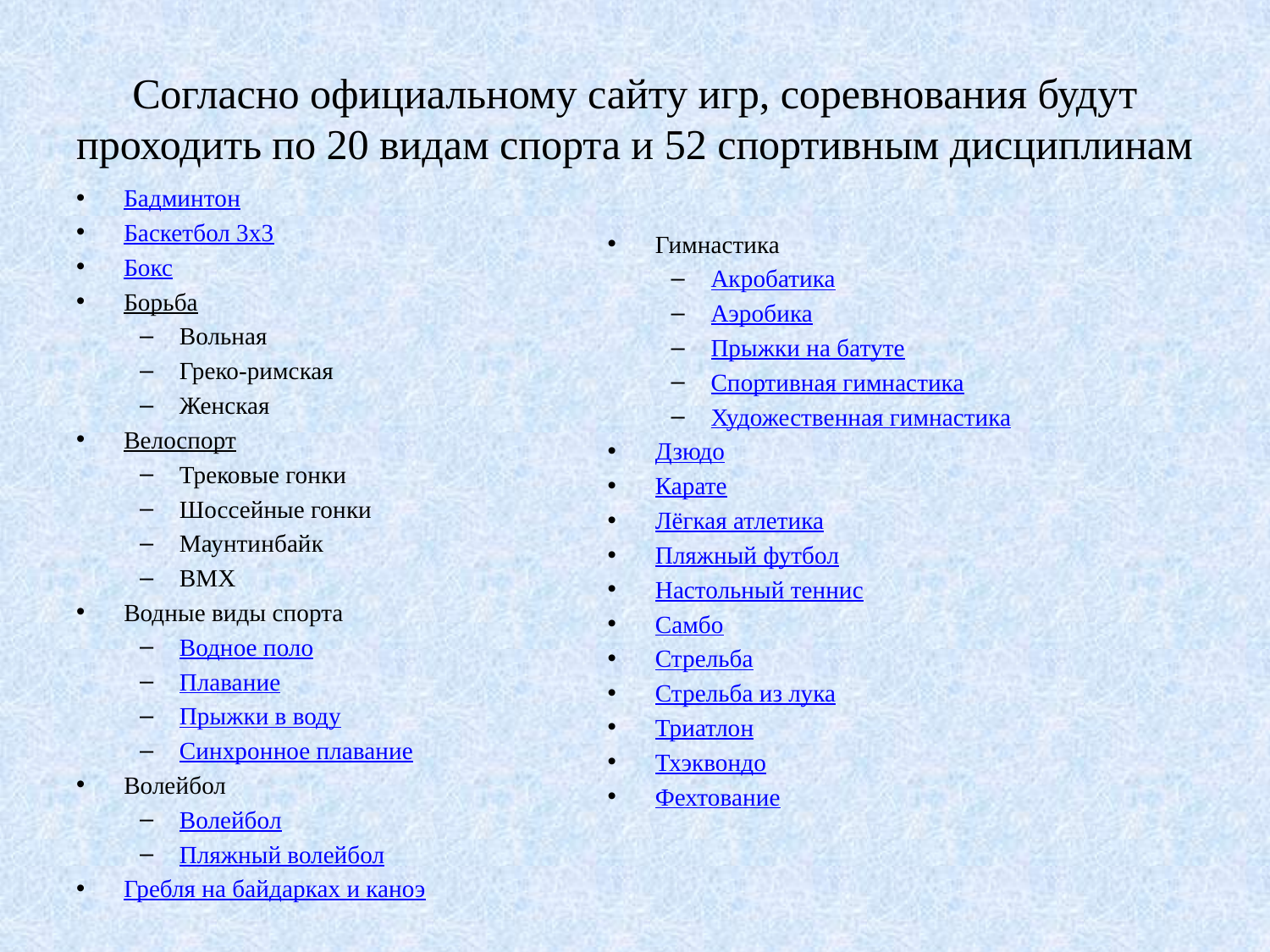

# Согласно официальному сайту игр, соревнования будут проходить по 20 видам спорта и 52 спортивным дисциплинам
Бадминтон
Баскетбол 3х3
Бокс
Борьба
Вольная
Греко-римская
Женская
Велоспорт
Трековые гонки
Шоссейные гонки
Маунтинбайк
BMX
Водные виды спорта
Водное поло
Плавание
Прыжки в воду
Синхронное плавание
Волейбол
Волейбол
Пляжный волейбол
Гребля на байдарках и каноэ

Гимнастика
Акробатика
Аэробика
Прыжки на батуте
Спортивная гимнастика
Художественная гимнастика
Дзюдо
Карате
Лёгкая атлетика
Пляжный футбол
Настольный теннис
Самбо
Стрельба
Стрельба из лука
Триатлон
Тхэквондо
Фехтование